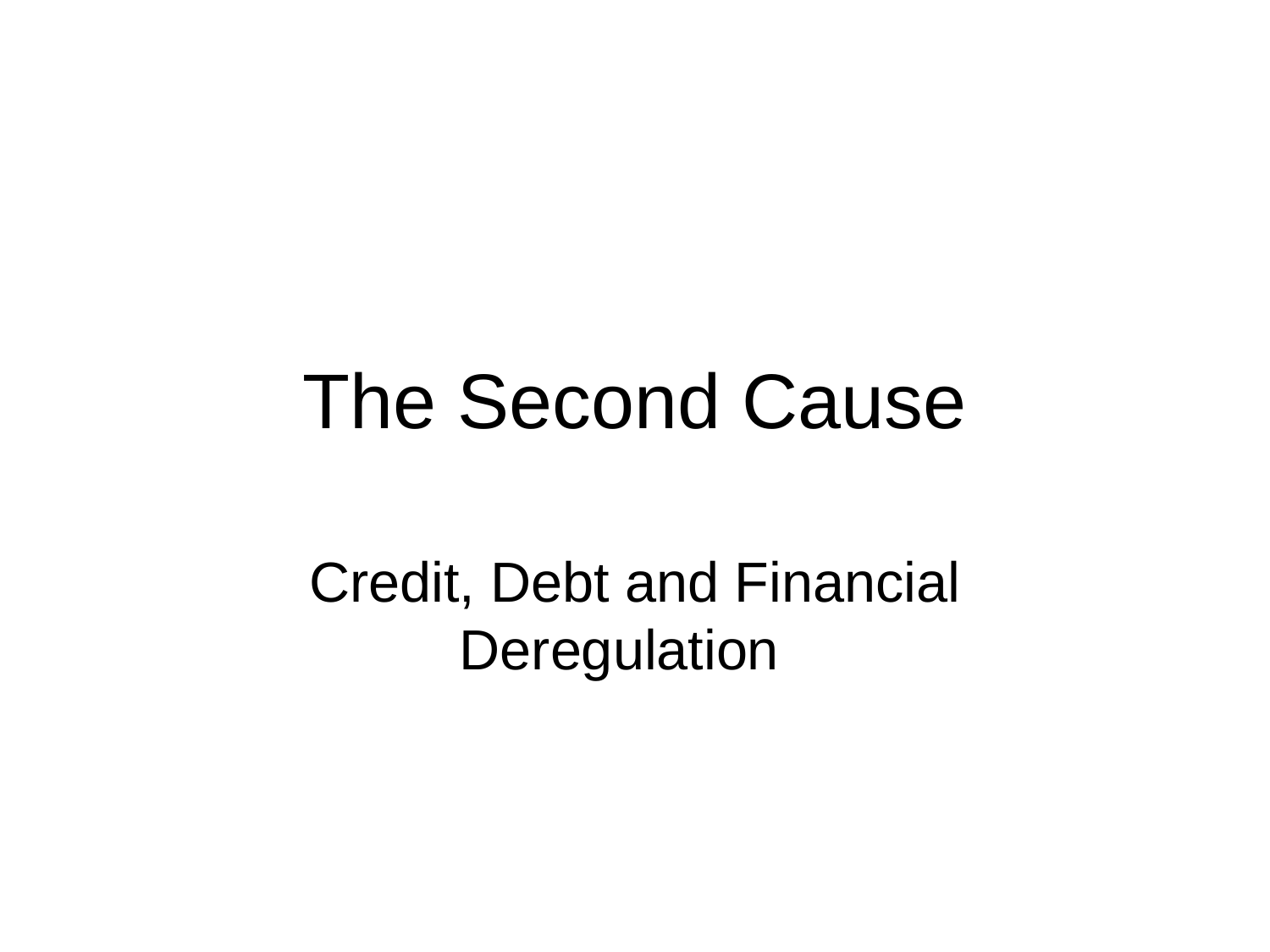

# The Second Cause
Credit, Debt and Financial Deregulation